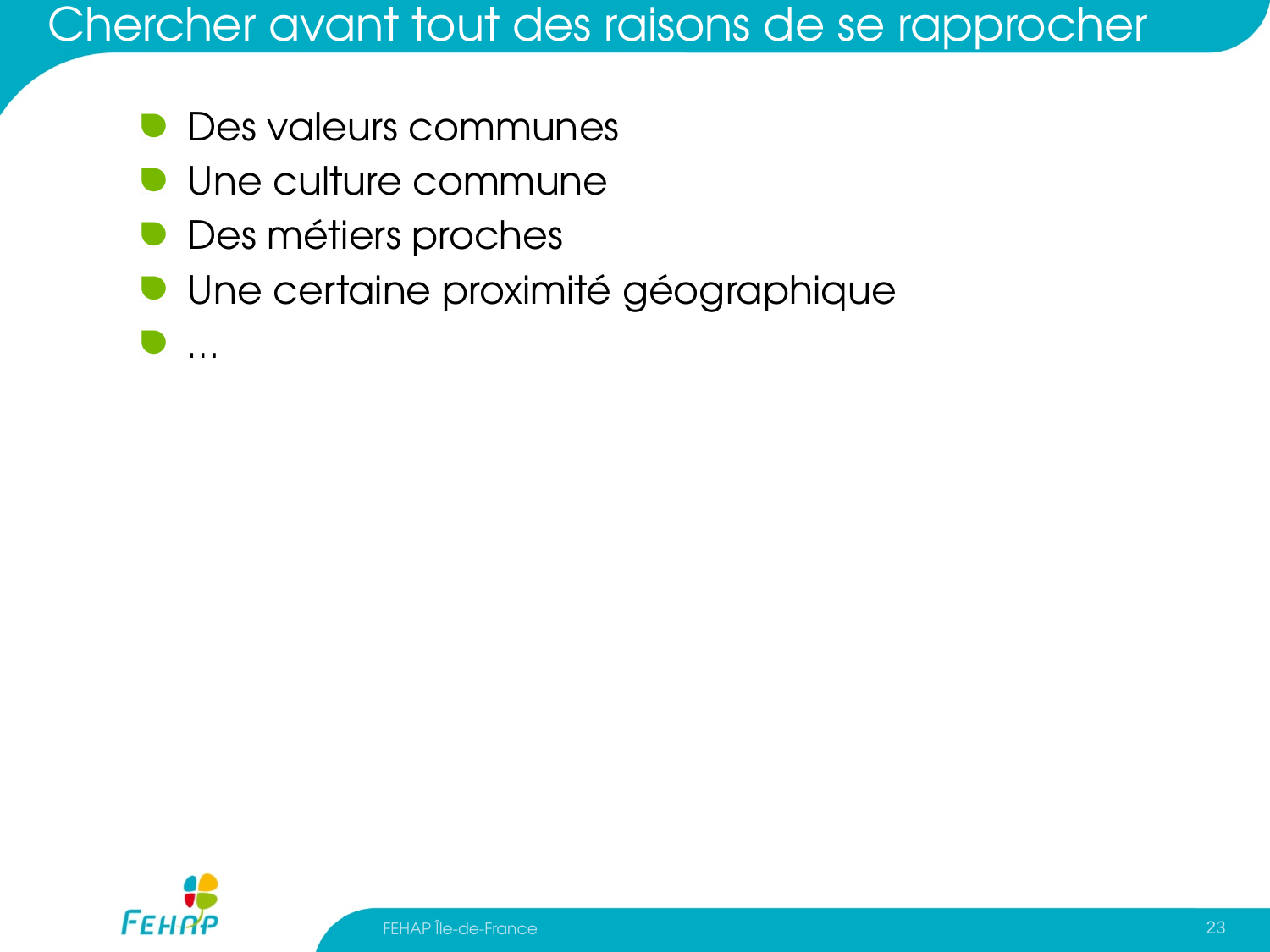

# Chercher avant tout des raisons de se rapprocher
Des valeurs communes
Une culture commune
Des métiers proches
Une certaine proximité géographique
…

FEHAP Île-de-France

23